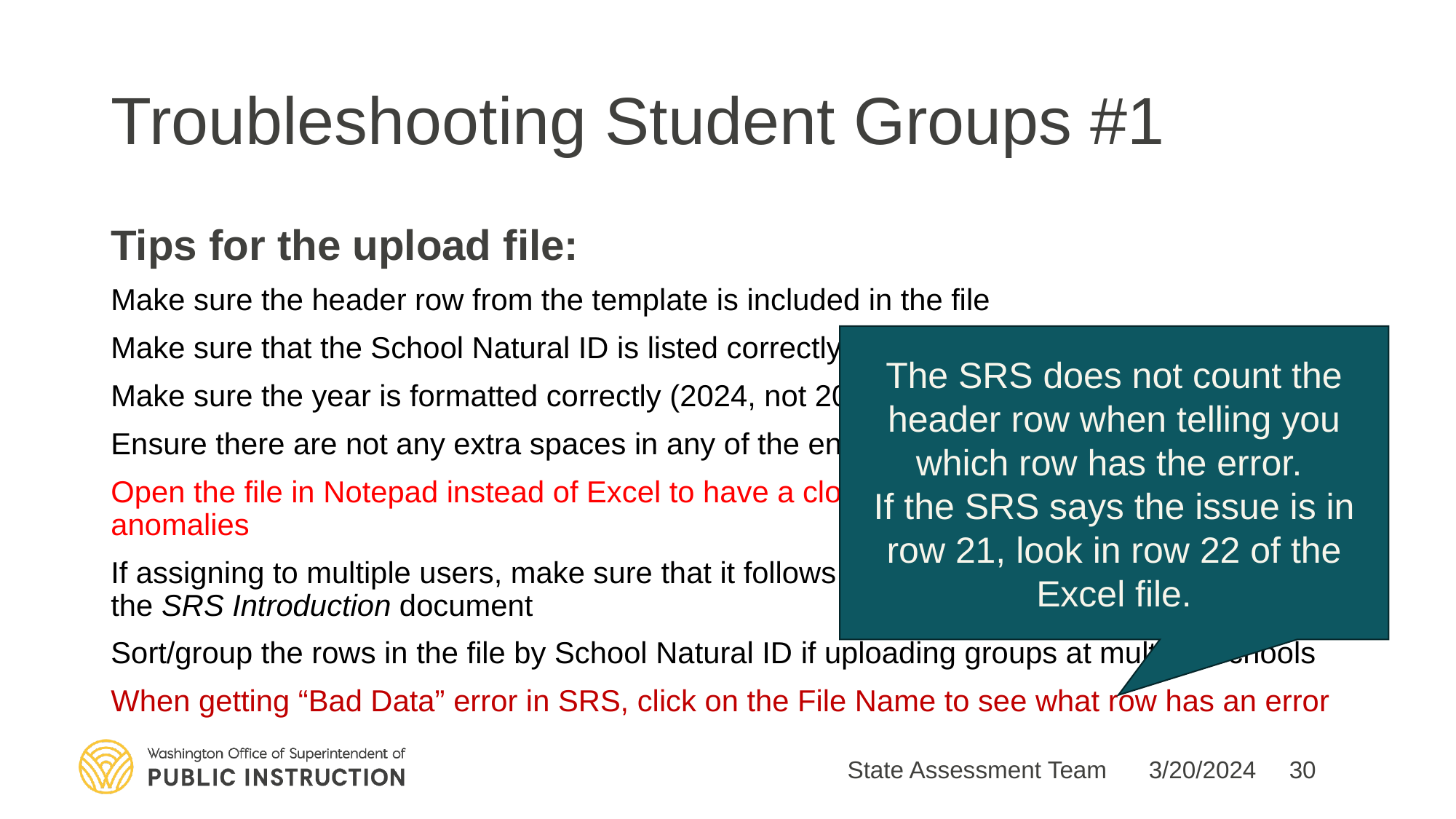

# Troubleshooting Student Groups #1
Tips for the upload file:
Make sure the header row from the template is included in the file
Make sure that the School Natural ID is listed correctly (do not include district number)
Make sure the year is formatted correctly (2024, not 2023-2024, etc.)
Ensure there are not any extra spaces in any of the entered data
Open the file in Notepad instead of Excel to have a closer look at the csv file for any anomalies
If assigning to multiple users, make sure that it follows the correct formatting described in the SRS Introduction document
Sort/group the rows in the file by School Natural ID if uploading groups at multiple schools
When getting “Bad Data” error in SRS, click on the File Name to see what row has an error
The SRS does not count the header row when telling you which row has the error.
If the SRS says the issue is in row 21, look in row 22 of the Excel file.
State Assessment Team
3/20/2024
30